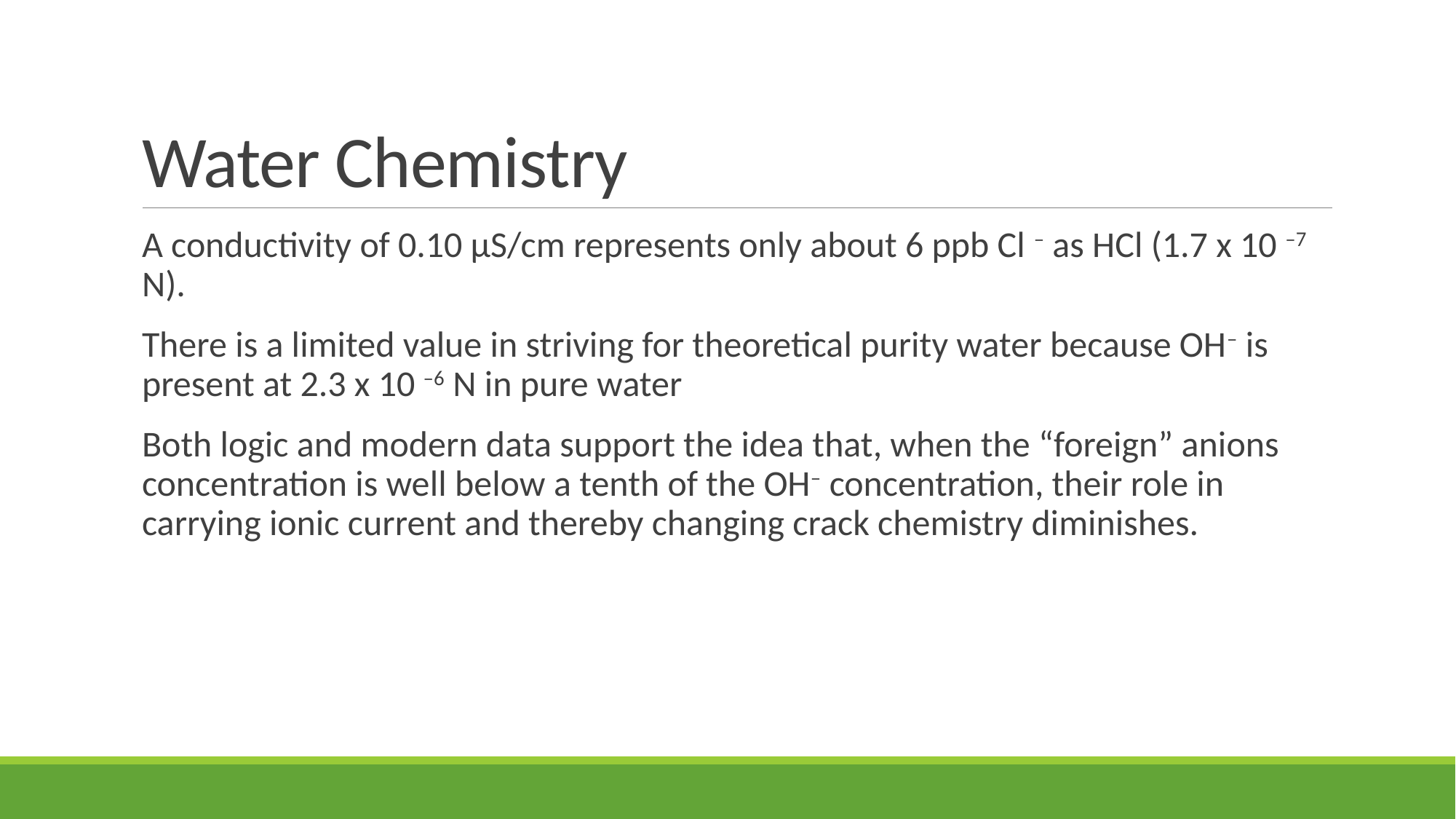

# Water Chemistry
A conductivity of 0.10 µS/cm represents only about 6 ppb Cl – as HCl (1.7 x 10 –7 N).
There is a limited value in striving for theoretical purity water because OH– is present at 2.3 x 10 –6 N in pure water
Both logic and modern data support the idea that, when the “foreign” anions concentration is well below a tenth of the OH– concentration, their role in carrying ionic current and thereby changing crack chemistry diminishes.